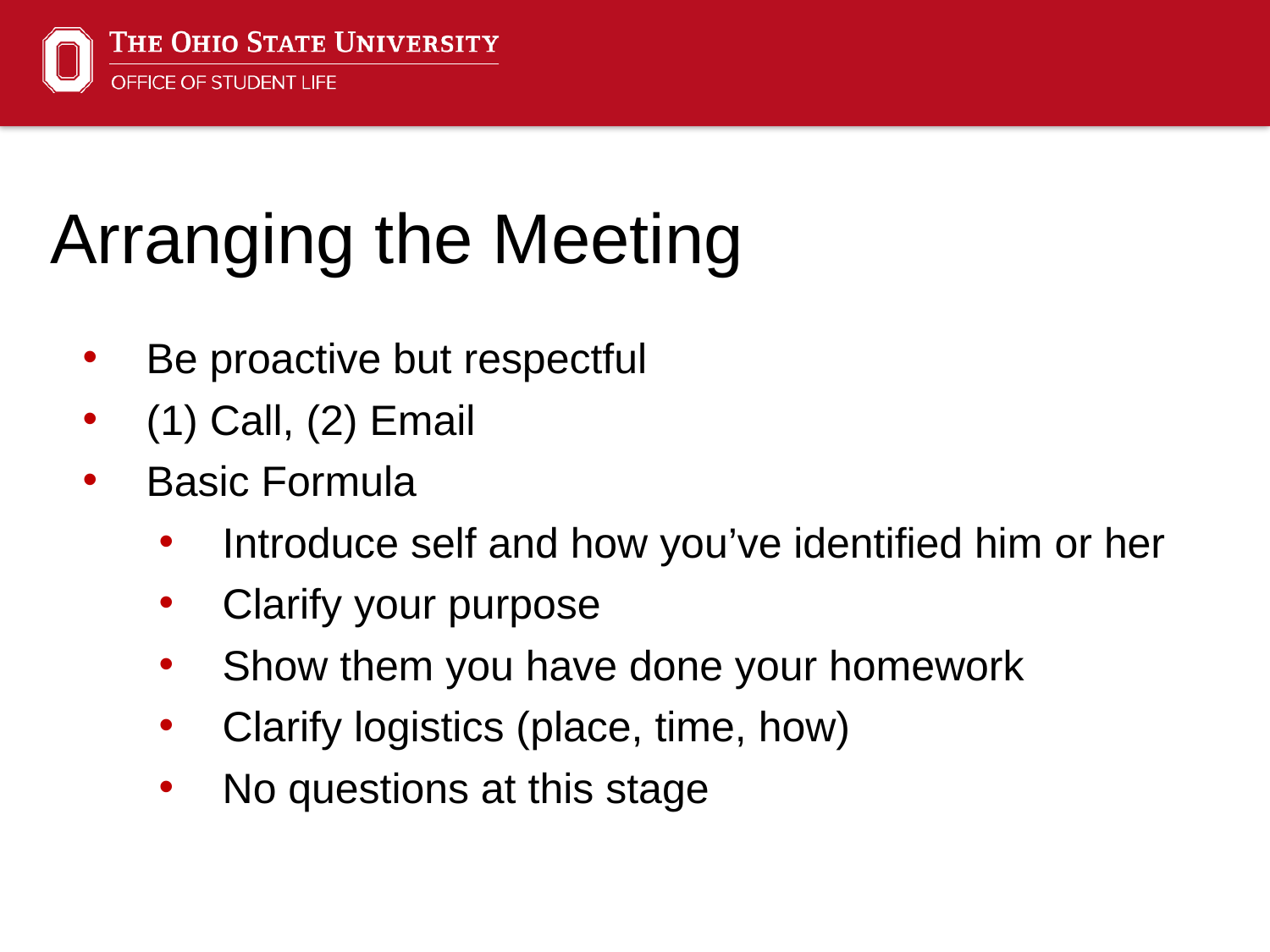

Arranging the Meeting
Be proactive but respectful
(1) Call, (2) Email
Basic Formula
Introduce self and how you’ve identified him or her
Clarify your purpose
Show them you have done your homework
Clarify logistics (place, time, how)
No questions at this stage